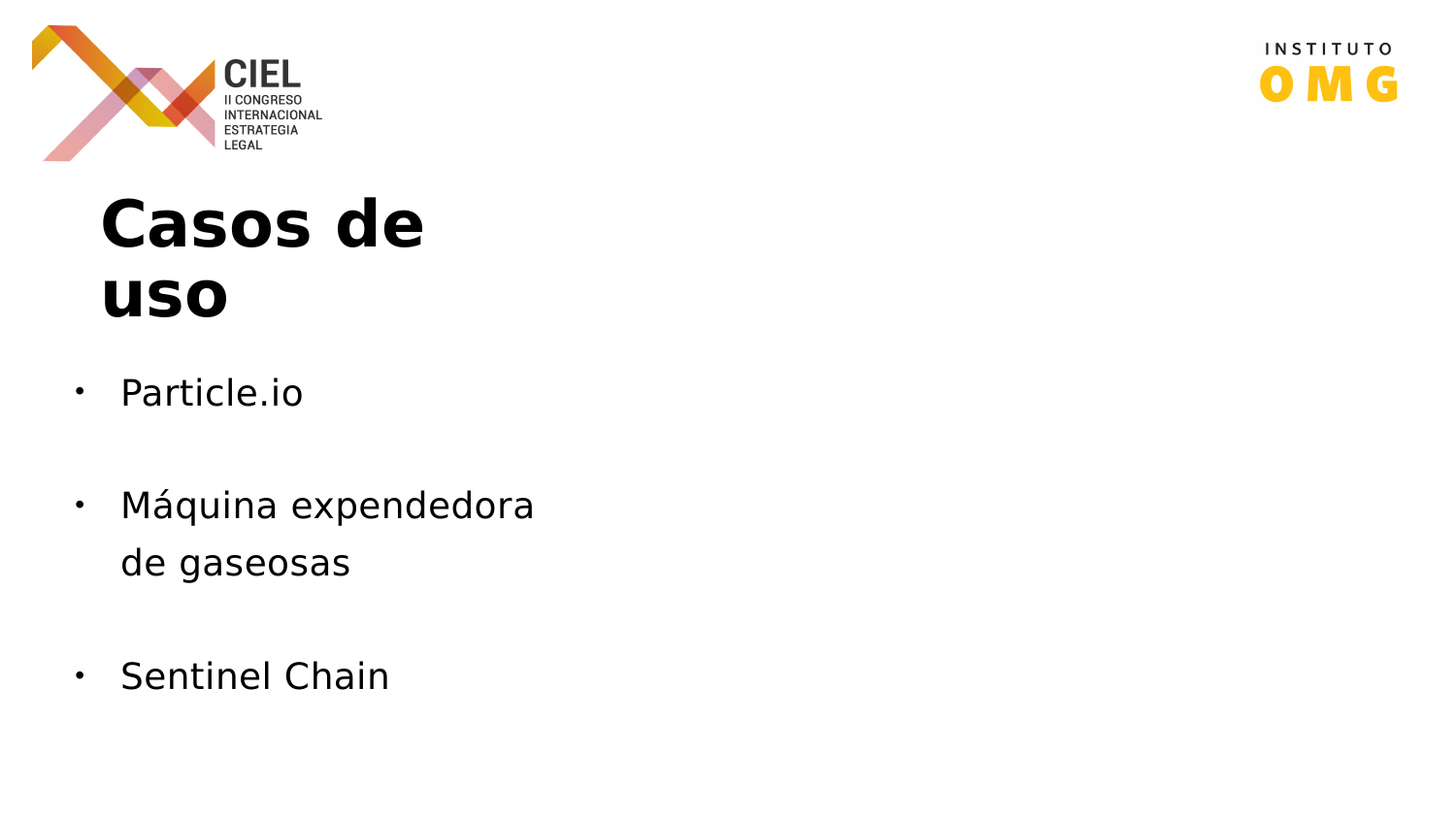

Casos de uso
Particle.io

Máquina expendedora de gaseosas

Sentinel Chain